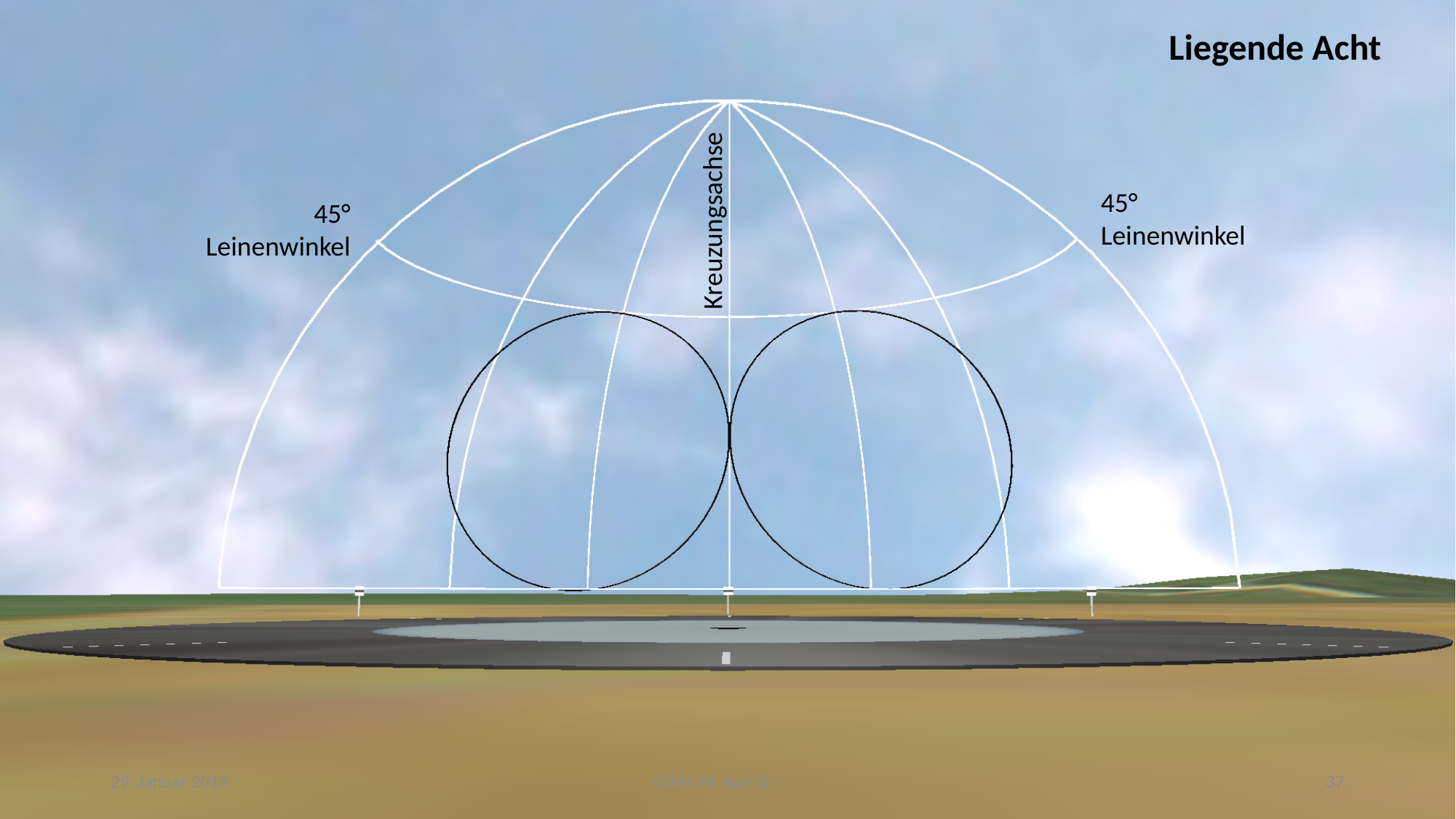

Liegende Acht
Kreuzungsachse
45° Leinenwinkel
45° Leinenwinkel
29. Januar 2019
CIAM PR Kurs D
37